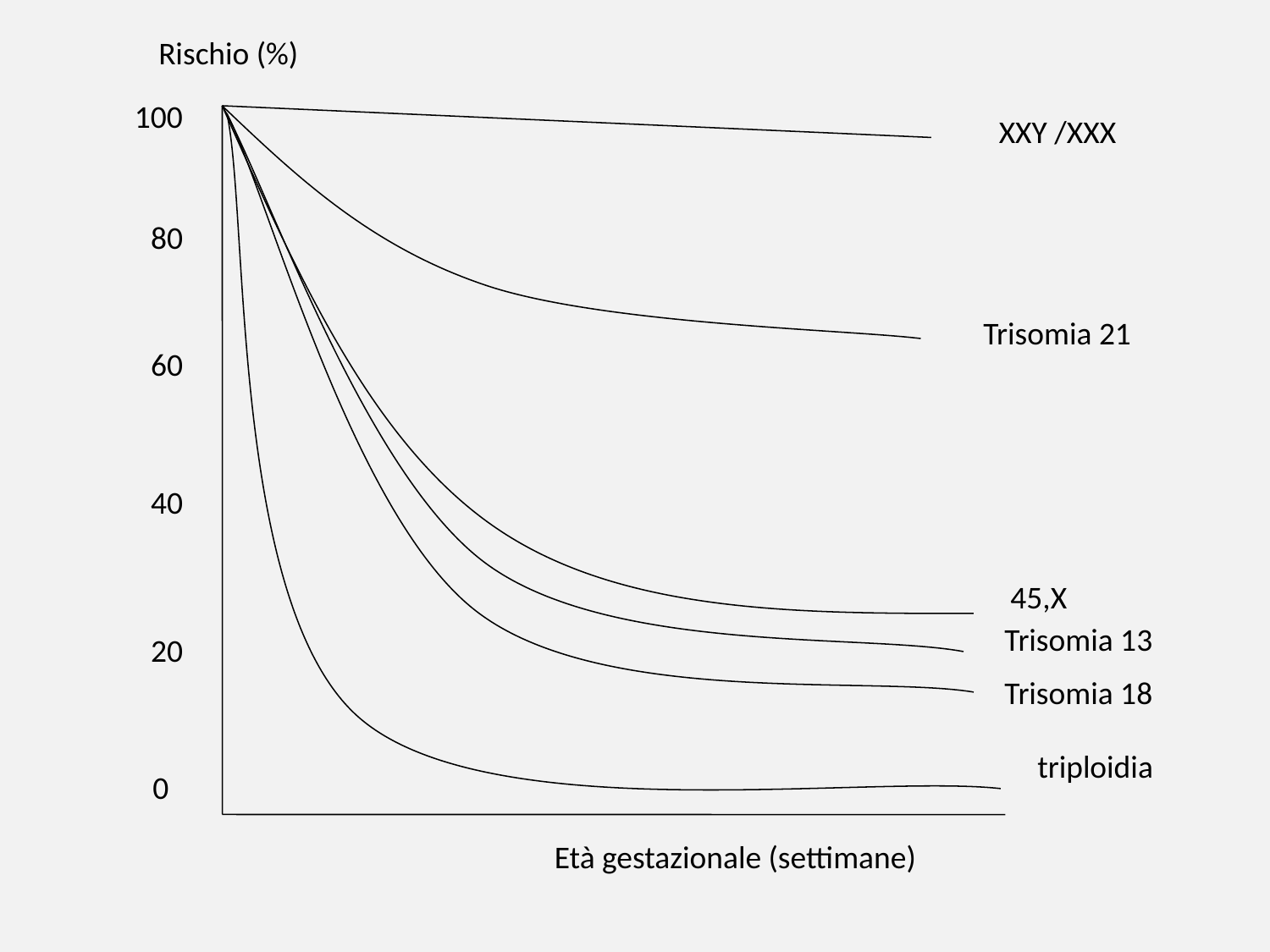

Rischio (%)
100

XXY /XXX

80
Trisomia 21
60
40
45,X
Trisomia 13
20
Trisomia 18
triploidia
0

Età gestazionale (settimane)